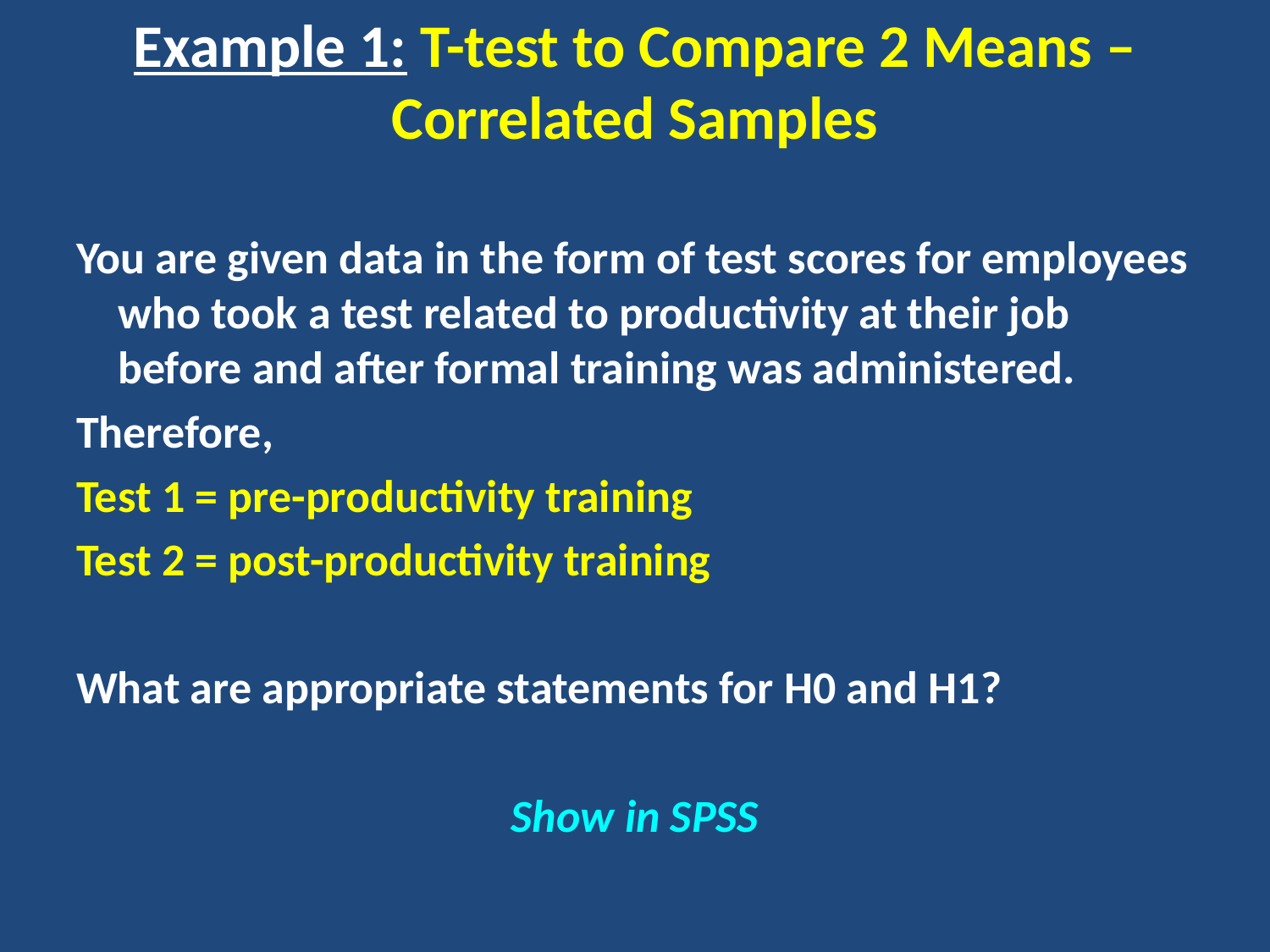

# Example 1: T-test to Compare 2 Means – Correlated Samples
You are given data in the form of test scores for employees who took a test related to productivity at their job before and after formal training was administered.
Therefore,
Test 1 = pre-productivity training
Test 2 = post-productivity training

What are appropriate statements for H0 and H1?

Show in SPSS